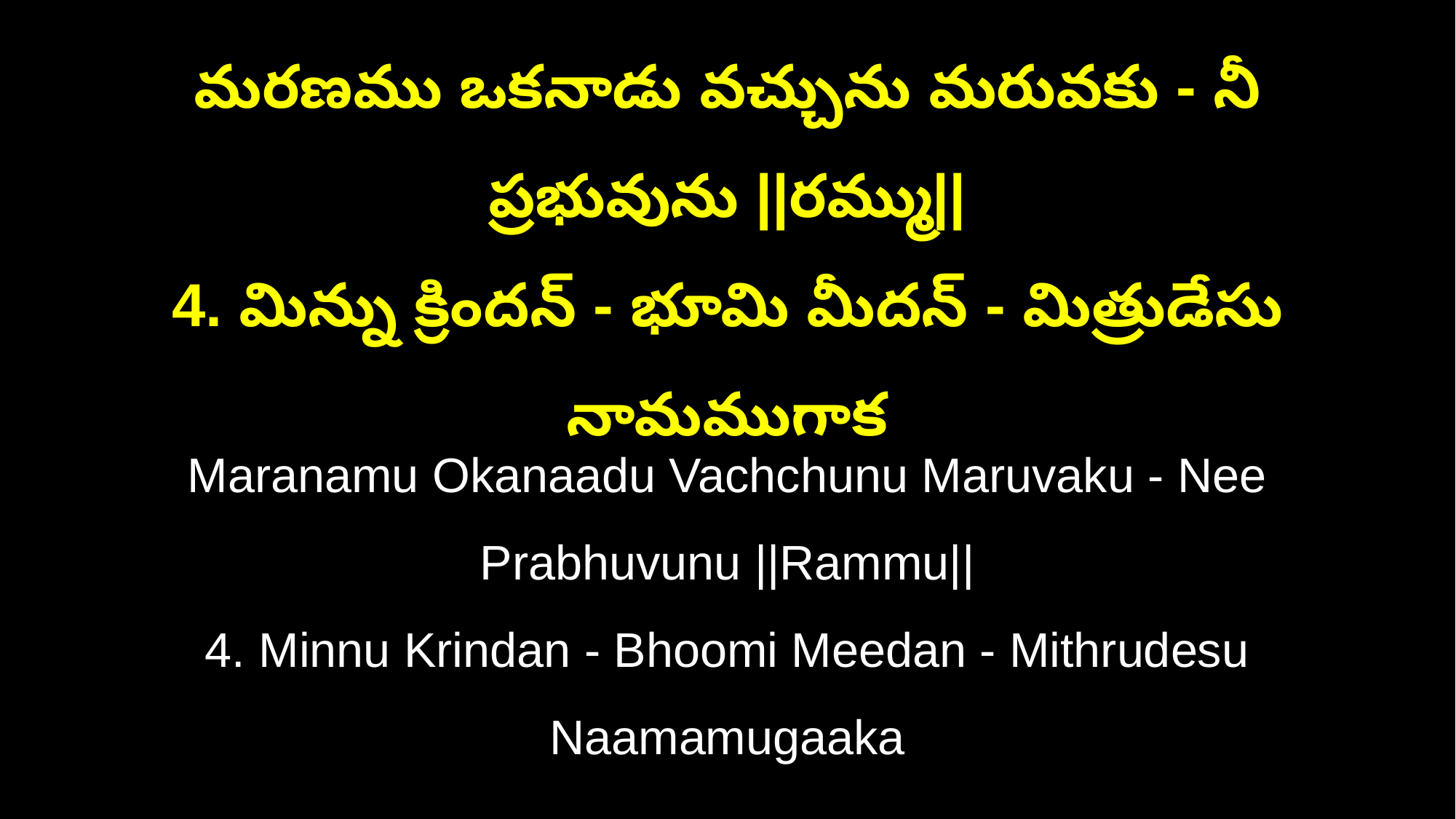

మరణము ఒకనాడు వచ్చును మరువకు - నీ ప్రభువును ||రమ్ము||
4. మిన్ను క్రిందన్ - భూమి మీదన్ - మిత్రుడేసు నామముగాక
Maranamu Okanaadu Vachchunu Maruvaku - Nee Prabhuvunu ||Rammu||
4. Minnu Krindan - Bhoomi Meedan - Mithrudesu Naamamugaaka